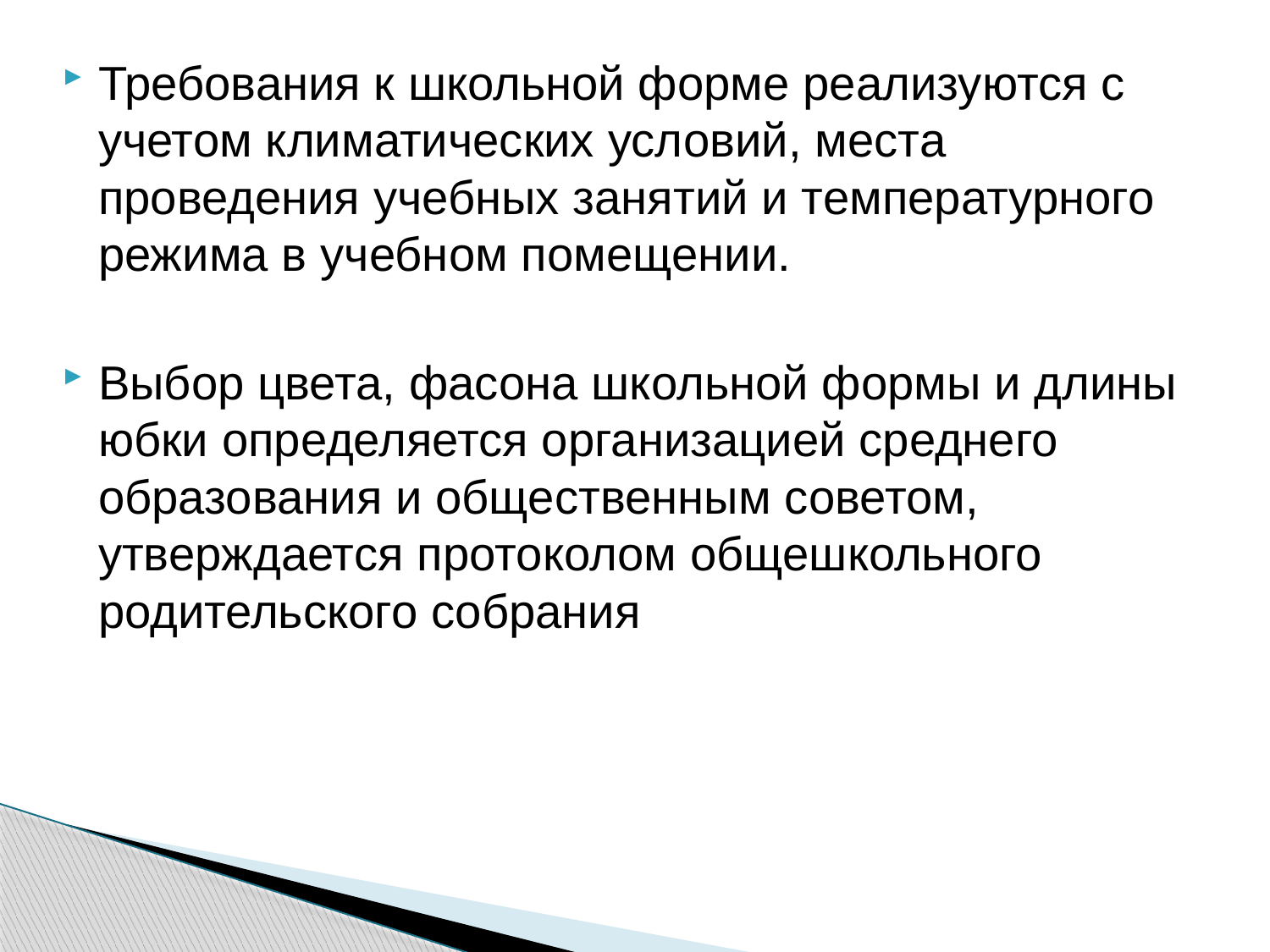

Требования к школьной форме реализуются с учетом климатических условий, места проведения учебных занятий и температурного режима в учебном помещении.

Выбор цвета, фасона школьной формы и длины юбки определяется организацией среднего образования и общественным советом, утверждается протоколом общешкольного родительского собрания